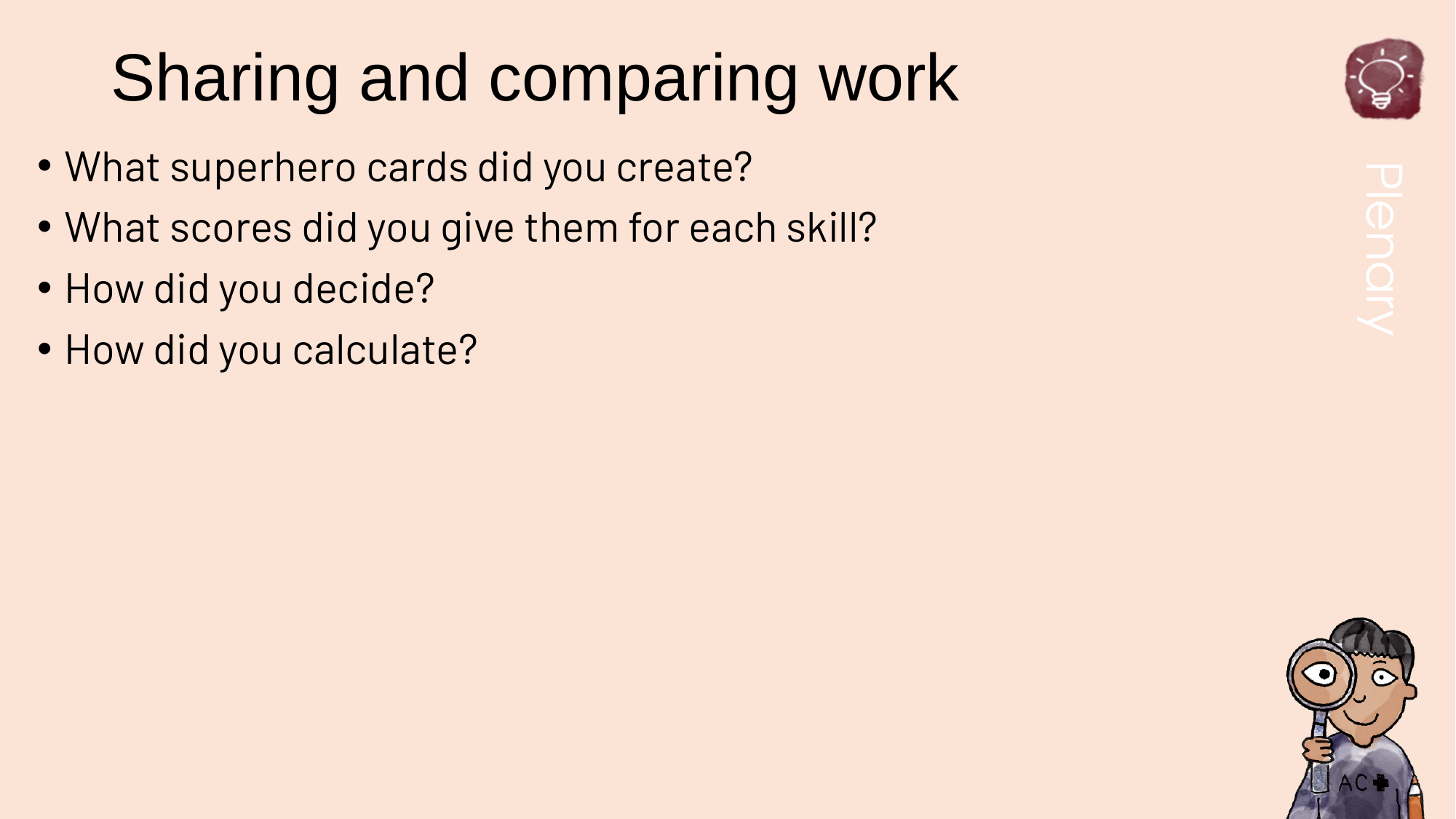

# Sharing and comparing work
What superhero cards did you create?
What scores did you give them for each skill?
How did you decide?
How did you calculate?